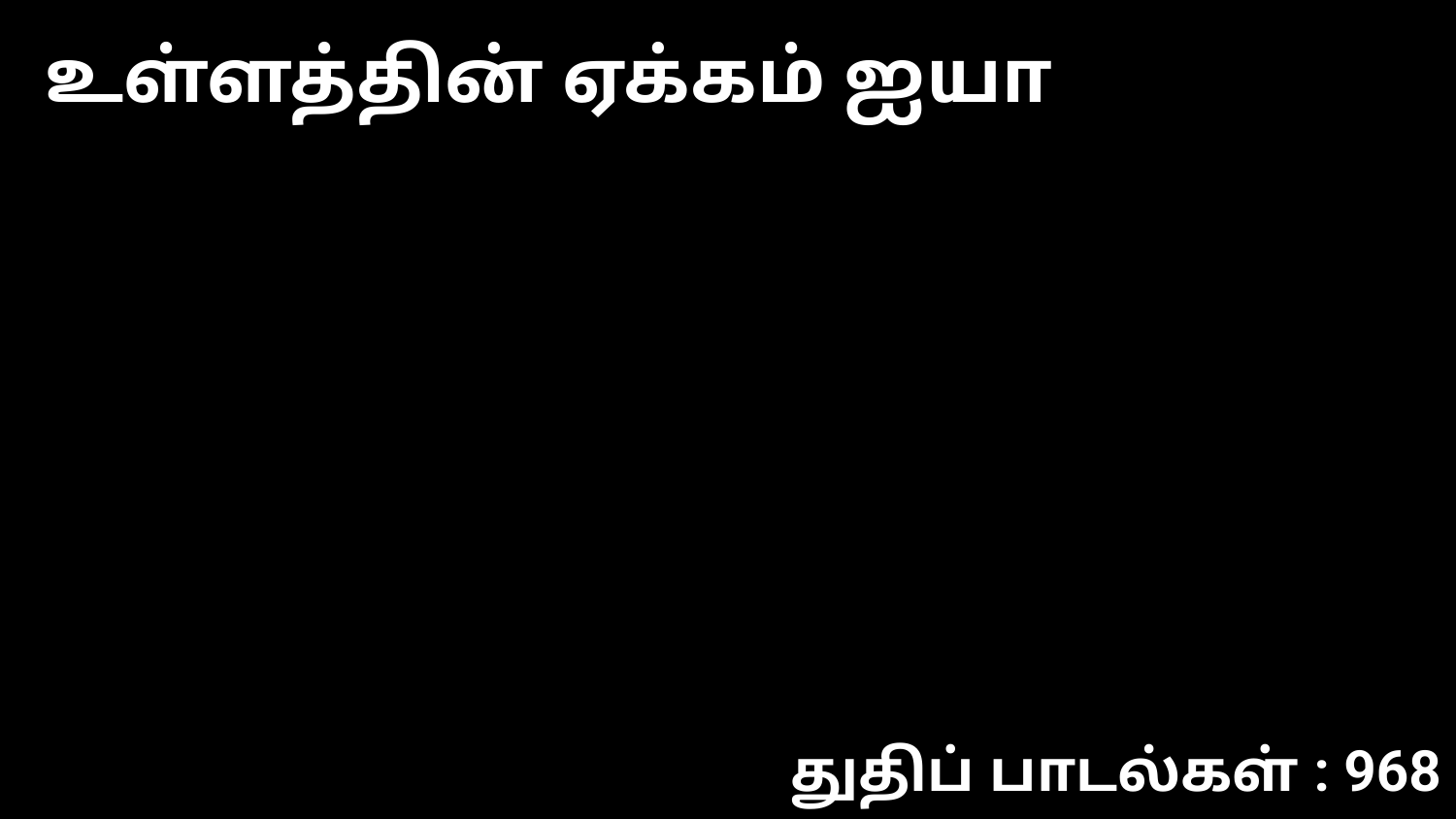

உள்ளத்தின் ஏக்கம் ஐயா
துதிப் பாடல்கள் : 968